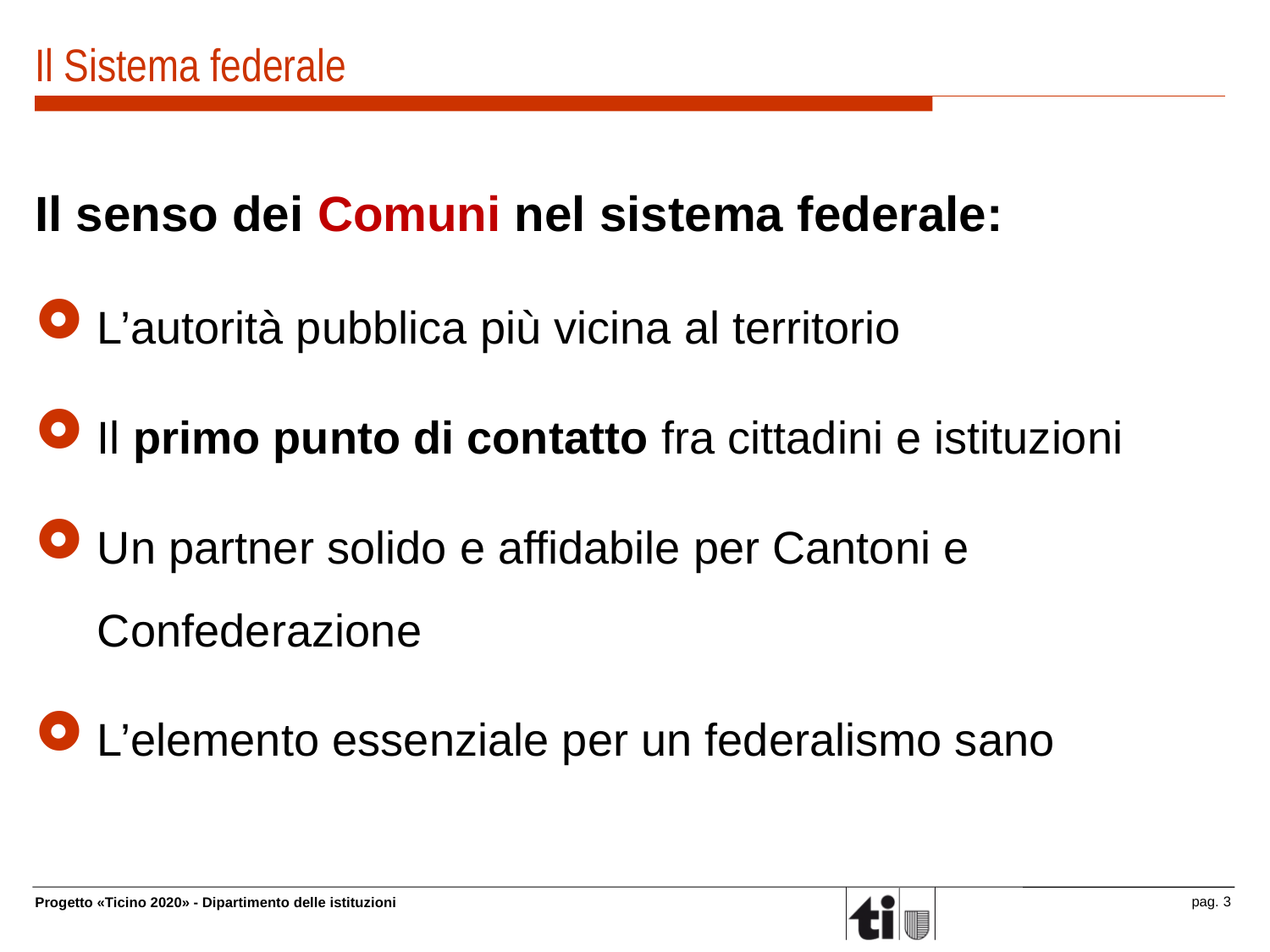

# Il Sistema federale
Il senso dei Comuni nel sistema federale:
L’autorità pubblica più vicina al territorio
Il primo punto di contatto fra cittadini e istituzioni
Un partner solido e affidabile per Cantoni e Confederazione
L’elemento essenziale per un federalismo sano
pag. 3